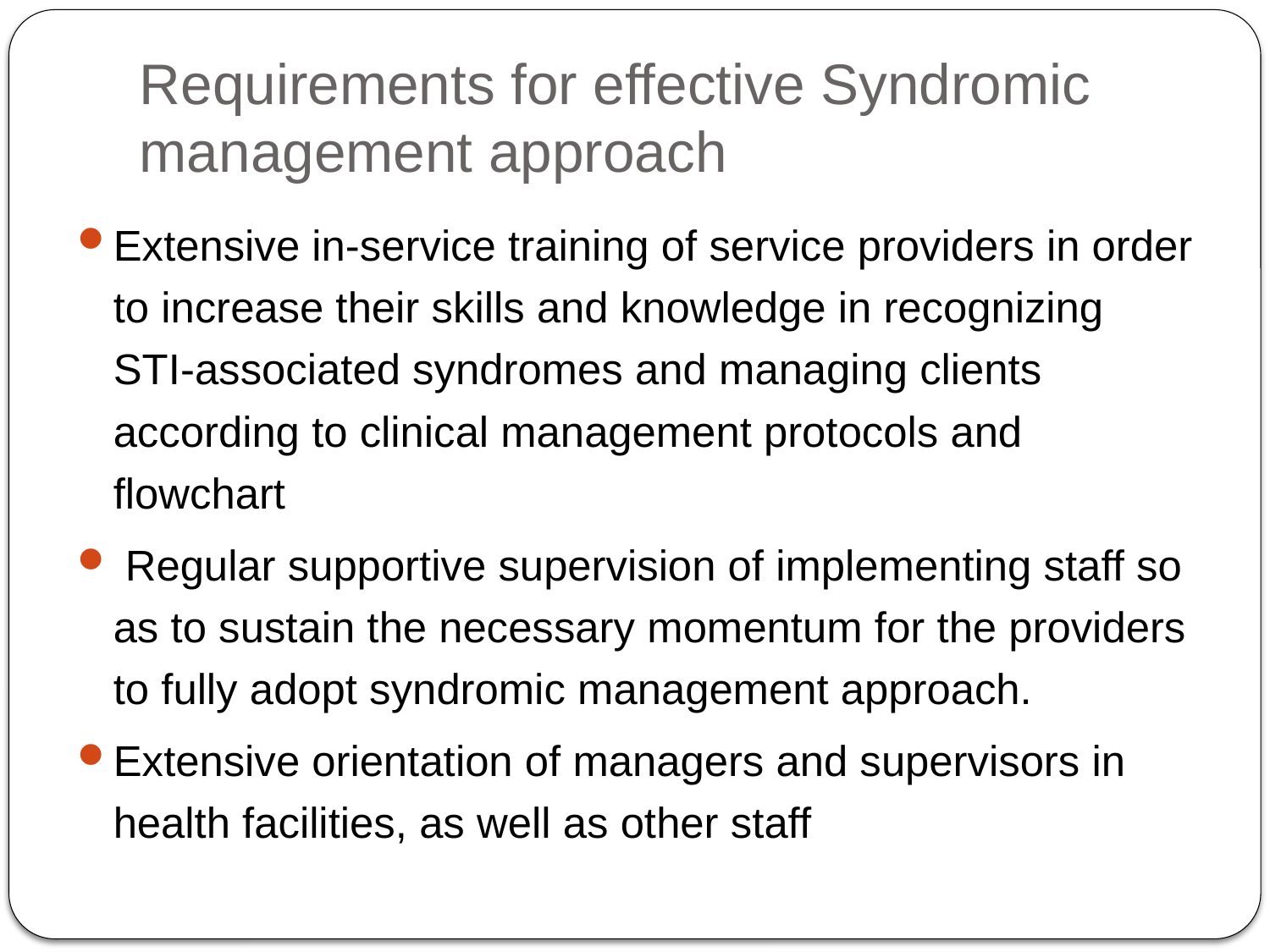

# Requirements for effective Syndromic management approach
Extensive in-service training of service providers in order to increase their skills and knowledge in recognizing STI-associated syndromes and managing clients according to clinical management protocols and flowchart
 Regular supportive supervision of implementing staff so as to sustain the necessary momentum for the providers to fully adopt syndromic management approach.
Extensive orientation of managers and supervisors in health facilities, as well as other staff